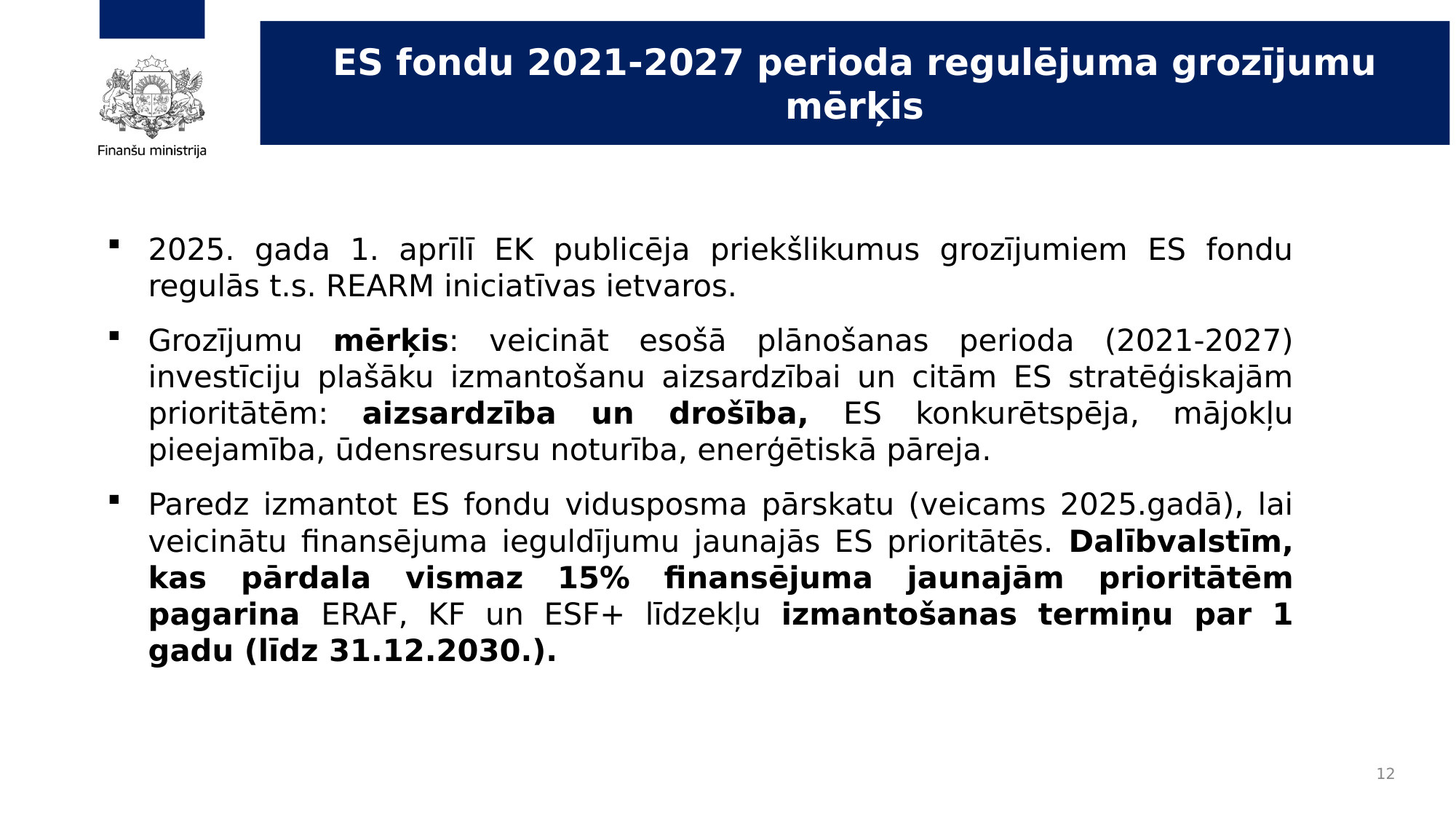

ES fondu 2021-2027 perioda regulējuma grozījumu mērķis
# Regulas grozījumu mērķis
2025. gada 1. aprīlī EK publicēja priekšlikumus grozījumiem ES fondu regulās t.s. REARM iniciatīvas ietvaros.
Grozījumu mērķis: veicināt esošā plānošanas perioda (2021-2027) investīciju plašāku izmantošanu aizsardzībai un citām ES stratēģiskajām prioritātēm: aizsardzība un drošība, ES konkurētspēja, mājokļu pieejamība, ūdensresursu noturība, enerģētiskā pāreja.
Paredz izmantot ES fondu vidusposma pārskatu (veicams 2025.gadā), lai veicinātu finansējuma ieguldījumu jaunajās ES prioritātēs. Dalībvalstīm, kas pārdala vismaz 15% finansējuma jaunajām prioritātēm pagarina ERAF, KF un ESF+ līdzekļu izmantošanas termiņu par 1 gadu (līdz 31.12.2030.).

12